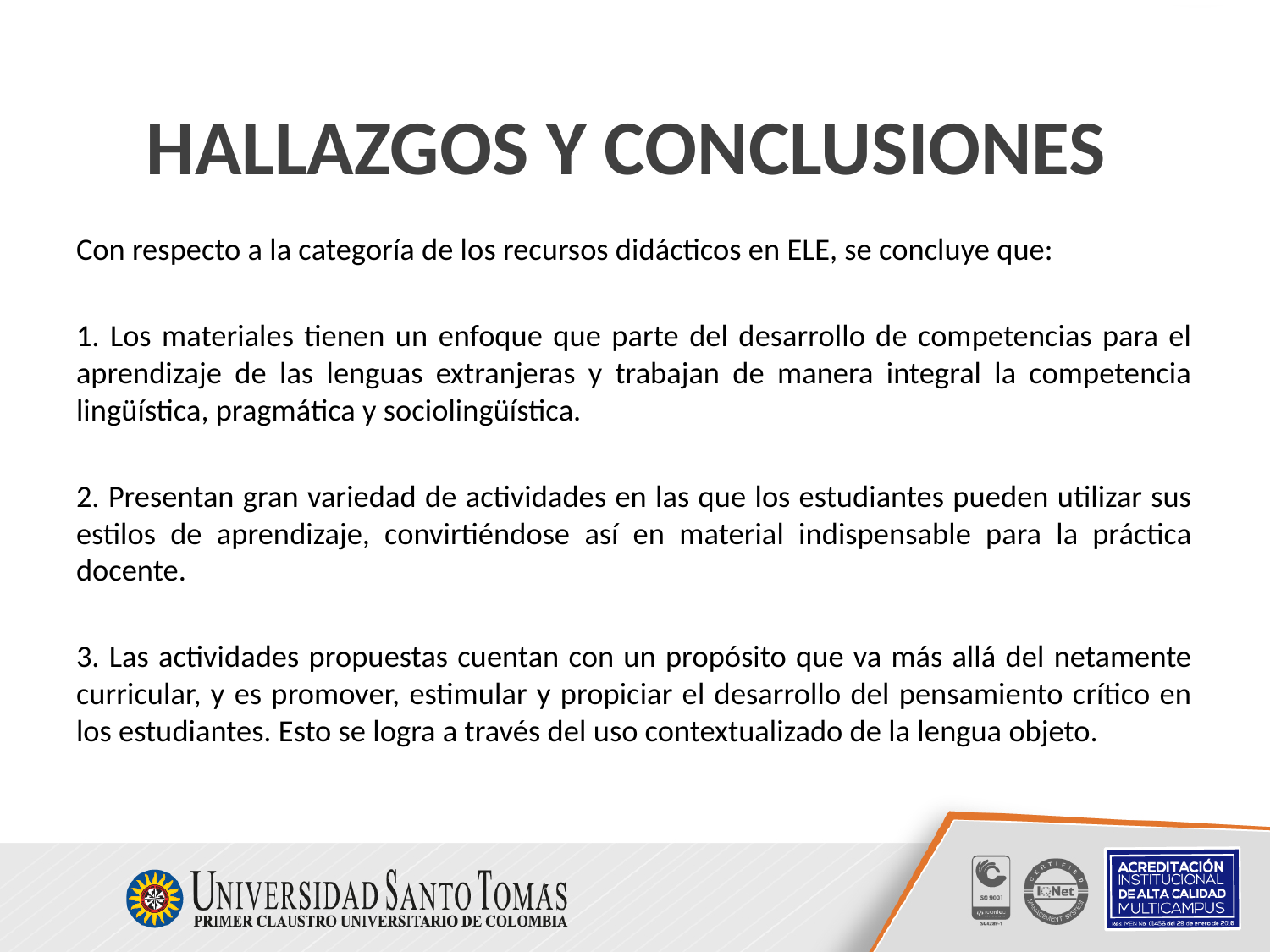

# HALLAZGOS Y CONCLUSIONES
Con respecto a la categoría de los recursos didácticos en ELE, se concluye que:

1. Los materiales tienen un enfoque que parte del desarrollo de competencias para el aprendizaje de las lenguas extranjeras y trabajan de manera integral la competencia lingüística, pragmática y sociolingüística.

2. Presentan gran variedad de actividades en las que los estudiantes pueden utilizar sus estilos de aprendizaje, convirtiéndose así en material indispensable para la práctica docente.

3. Las actividades propuestas cuentan con un propósito que va más allá del netamente curricular, y es promover, estimular y propiciar el desarrollo del pensamiento crítico en los estudiantes. Esto se logra a través del uso contextualizado de la lengua objeto.